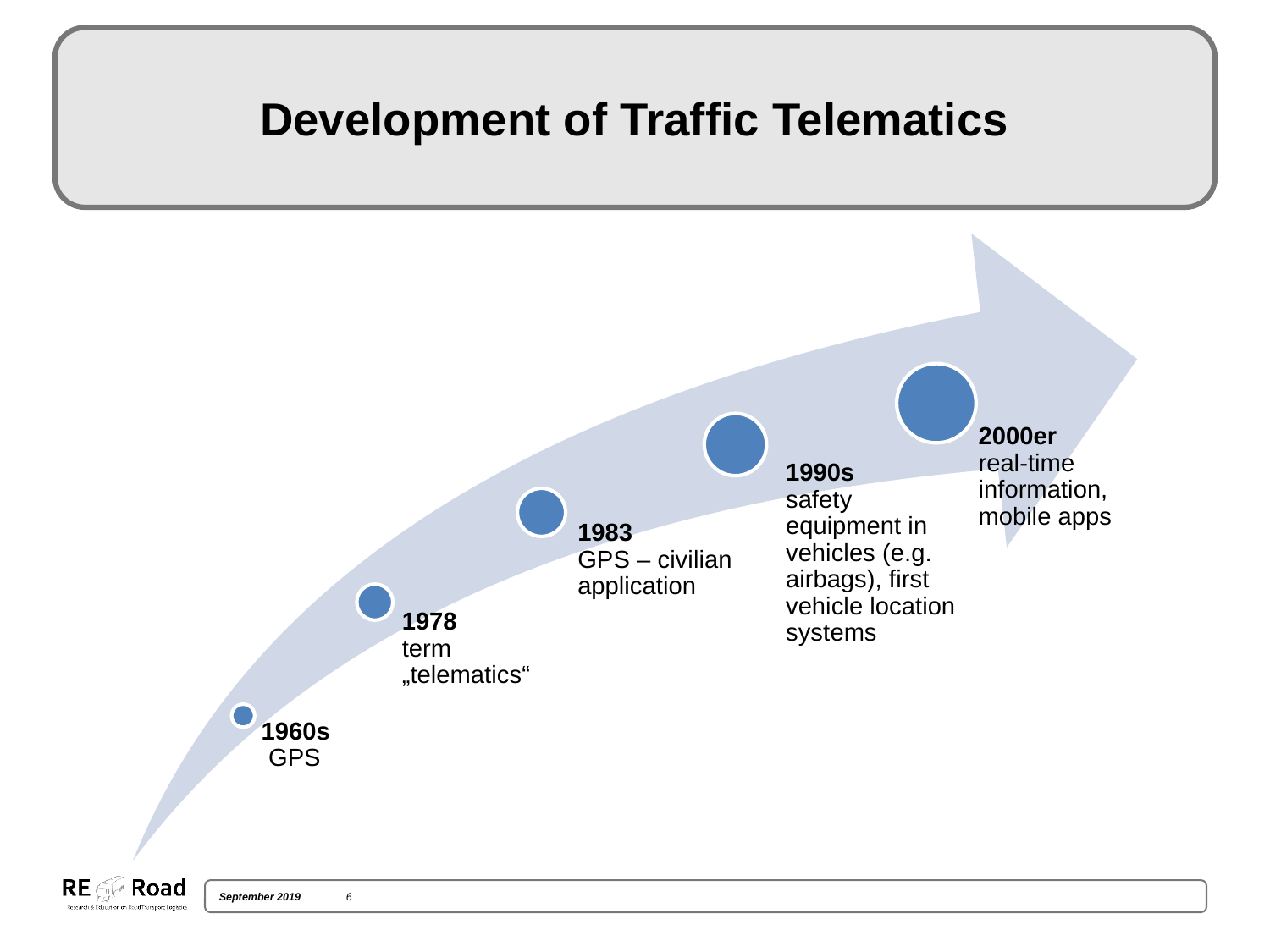

# Development of Traffic Telematics
1960s
 GPS
1978
term „telematics“
1983
GPS – civilian application
1990s
safety equipment in vehicles (e.g. airbags), first vehicle location systems
2000er
real-time information, mobile apps